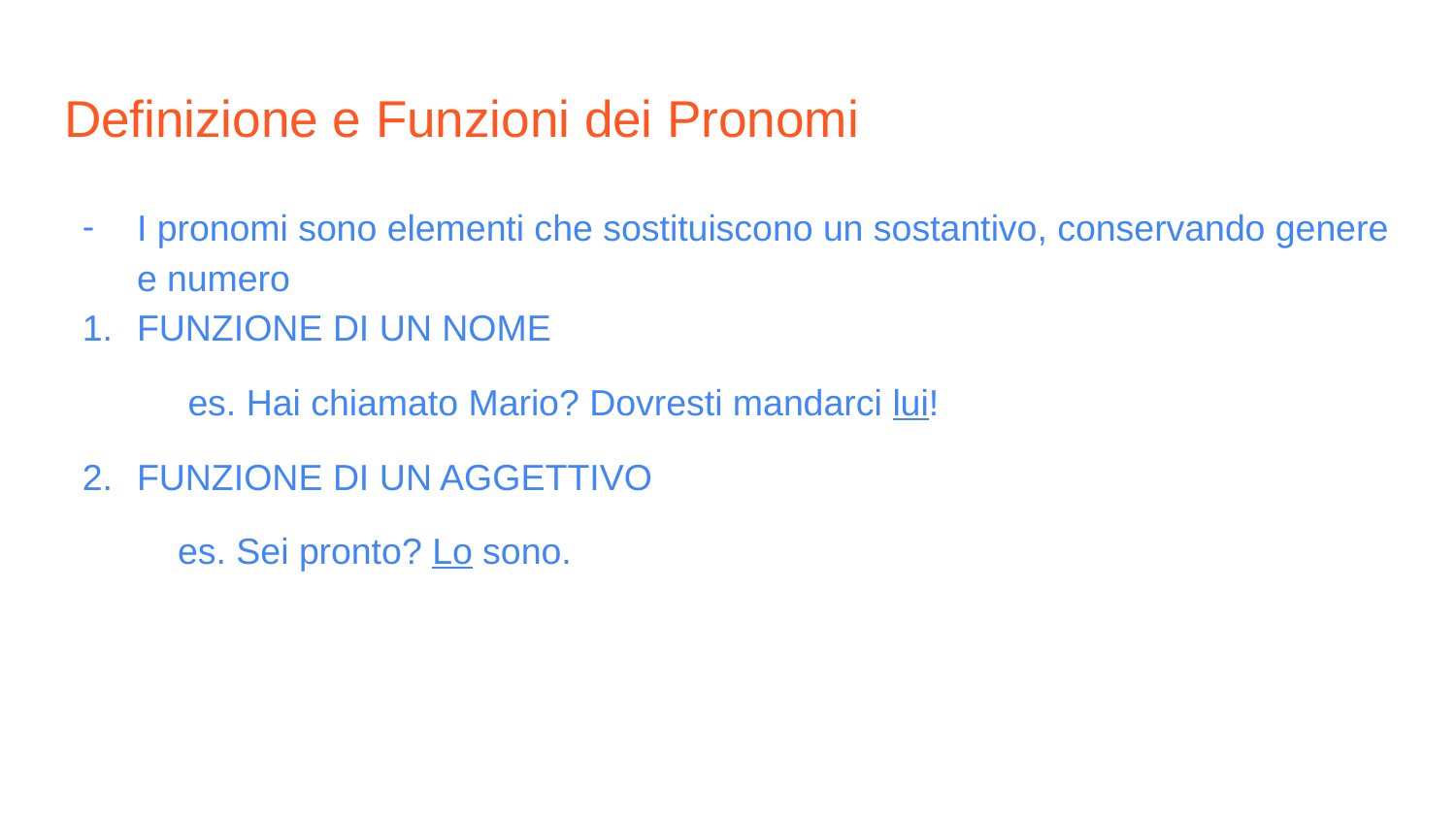

# Definizione e Funzioni dei Pronomi
I pronomi sono elementi che sostituiscono un sostantivo, conservando genere e numero
FUNZIONE DI UN NOME
     es. Hai chiamato Mario? Dovresti mandarci lui!
FUNZIONE DI UN AGGETTIVO
    es. Sei pronto? Lo sono.